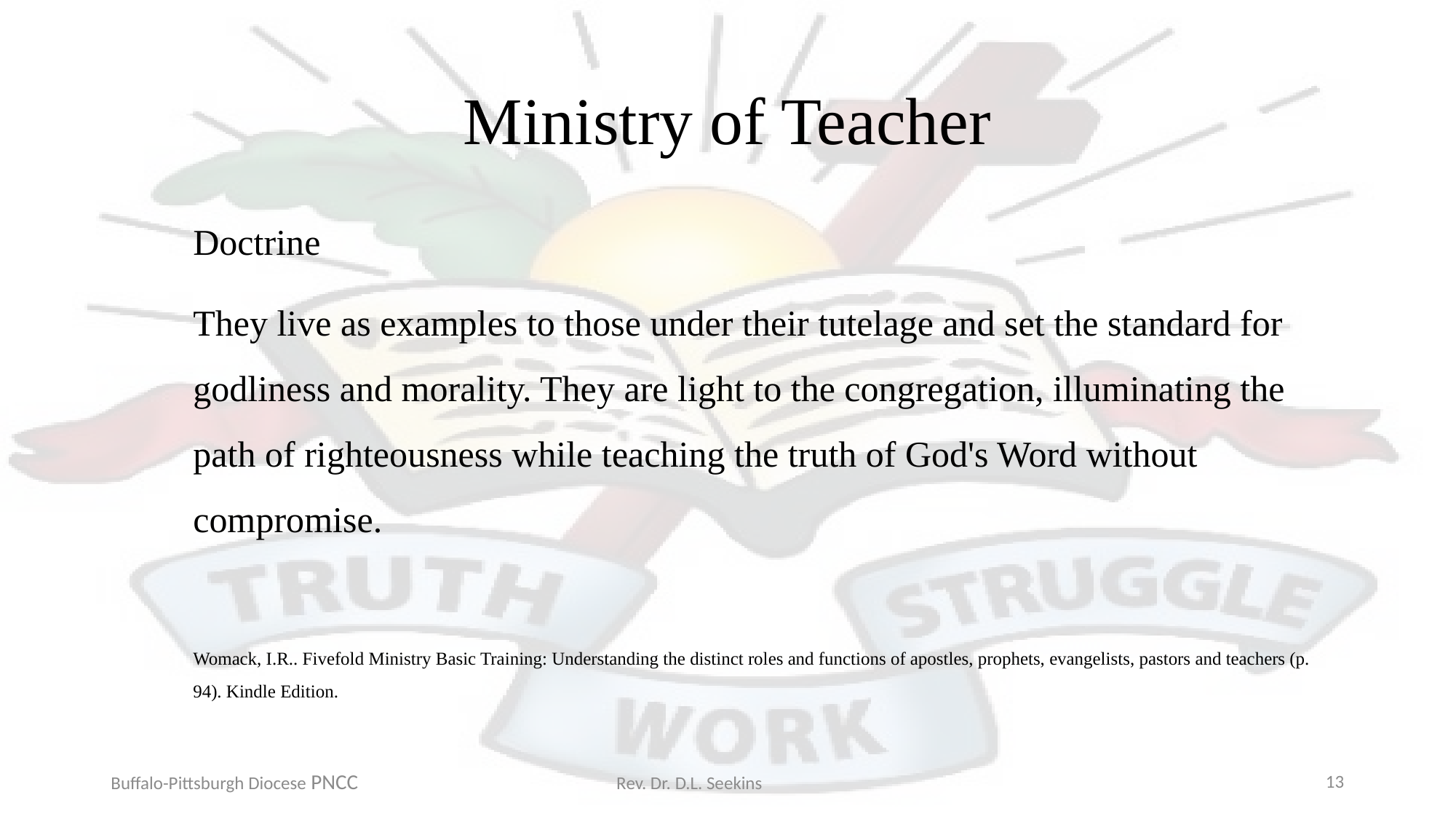

# Ministry of Teacher
Doctrine
They live as examples to those under their tutelage and set the standard for godliness and morality. They are light to the congregation, illuminating the path of righteousness while teaching the truth of God's Word without compromise.

Womack, I.R.. Fivefold Ministry Basic Training: Understanding the distinct roles and functions of apostles, prophets, evangelists, pastors and teachers (p. 94). Kindle Edition.
Buffalo-Pittsburgh Diocese PNCC                                                              Rev. Dr. D.L. Seekins
13